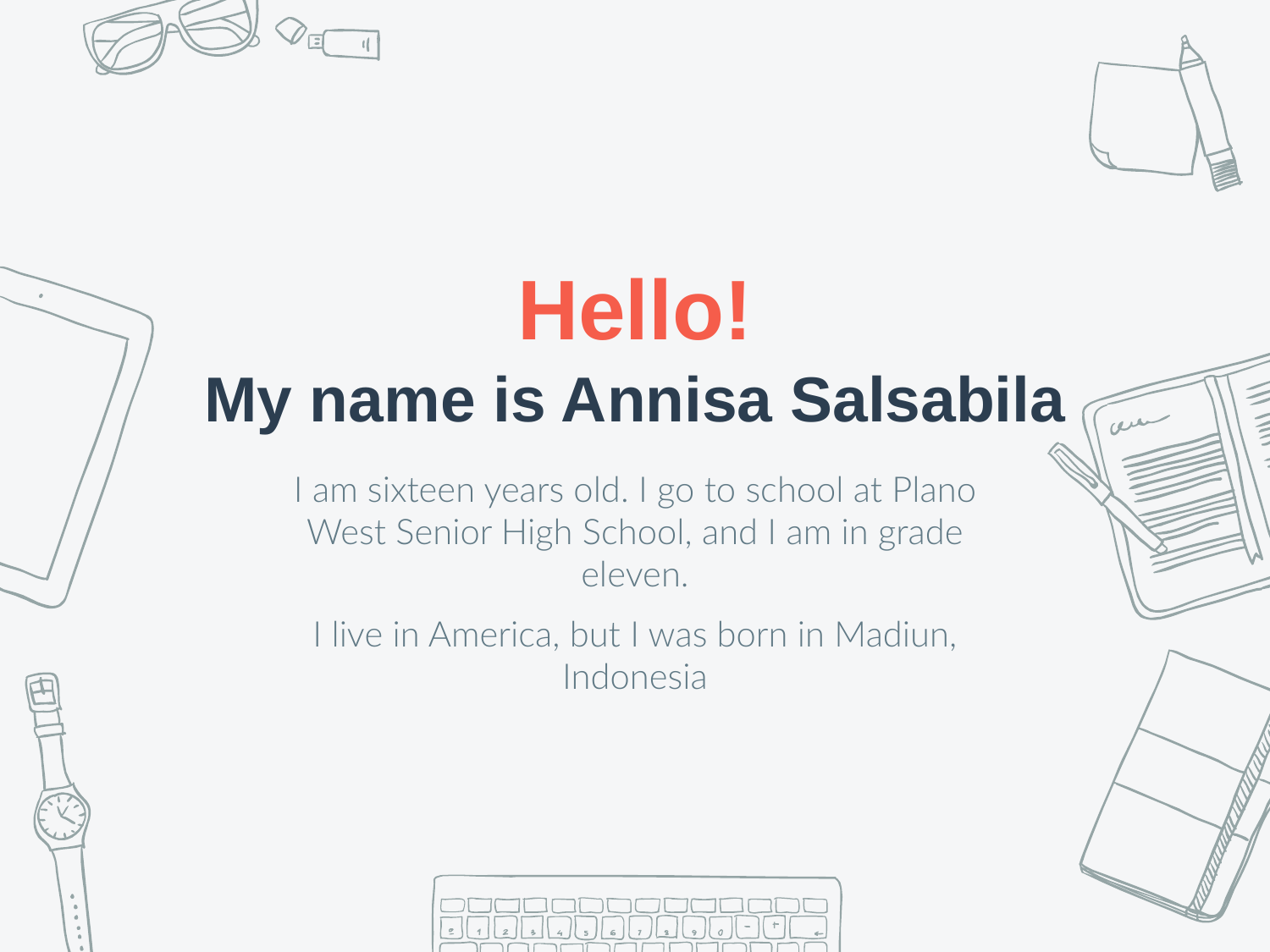

Hello!
My name is Annisa Salsabila
I am sixteen years old. I go to school at Plano West Senior High School, and I am in grade eleven.
I live in America, but I was born in Madiun, Indonesia